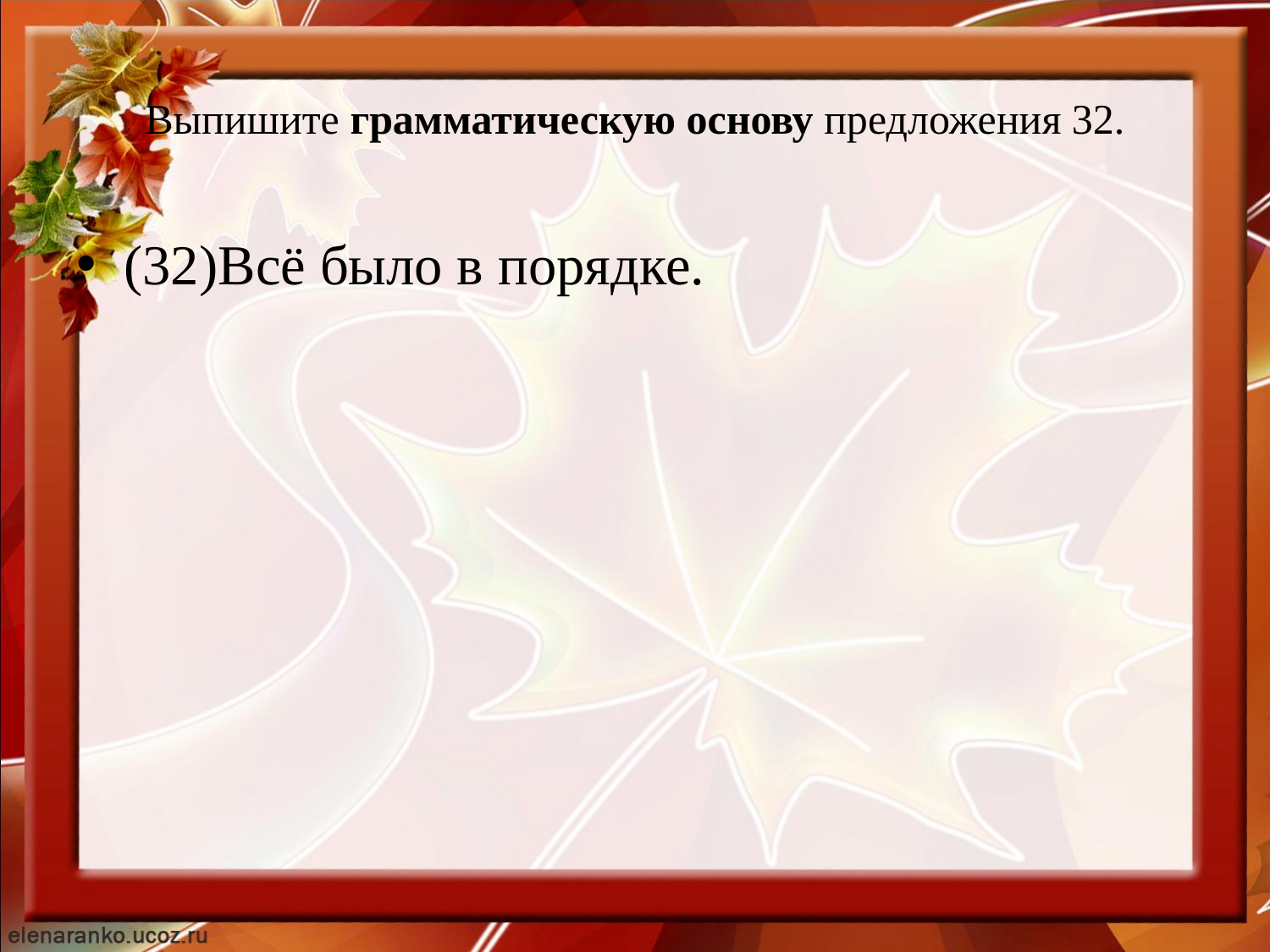

# Выпишите грамматическую основу предложения 32.
(32)Всё было в порядке.